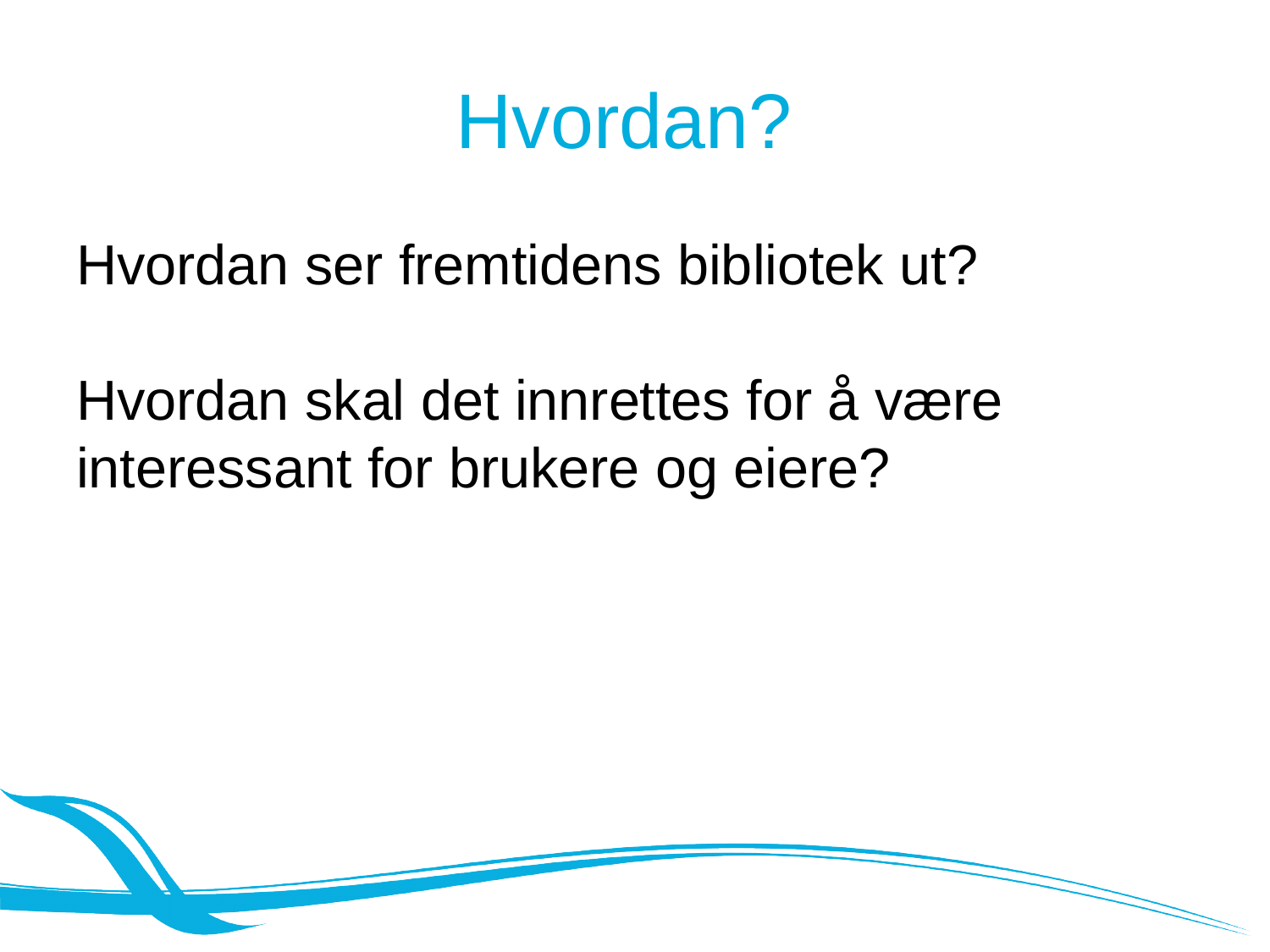

# Hvordan?
Hvordan ser fremtidens bibliotek ut?
Hvordan skal det innrettes for å være interessant for brukere og eiere?